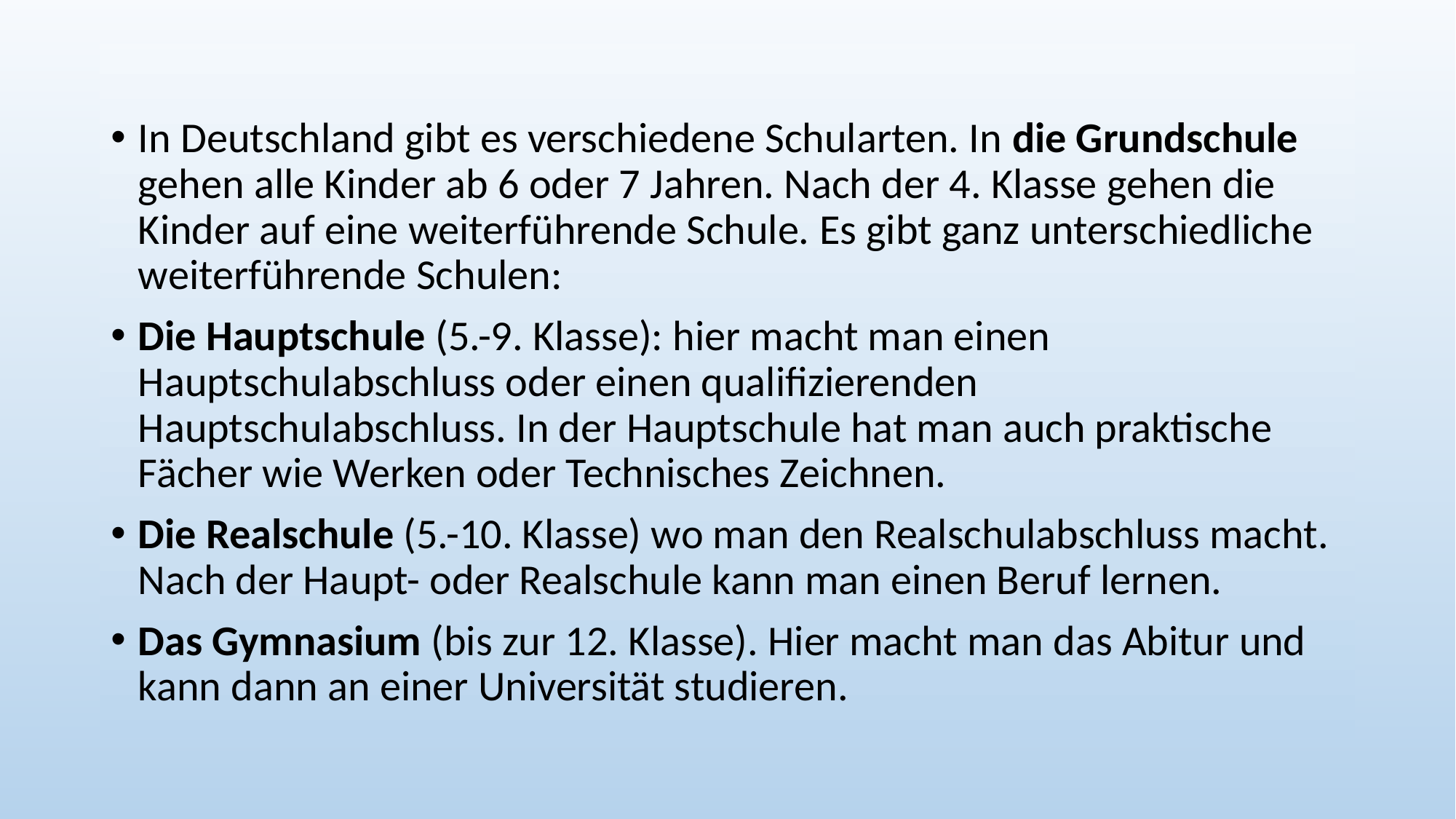

In Deutschland gibt es verschiedene Schularten. In die Grundschule gehen alle Kinder ab 6 oder 7 Jahren. Nach der 4. Klasse gehen die Kinder auf eine weiterführende Schule. Es gibt ganz unterschiedliche weiterführende Schulen:
Die Hauptschule (5.-9. Klasse): hier macht man einen Hauptschulabschluss oder einen qualifizierenden Hauptschulabschluss. In der Hauptschule hat man auch praktische Fächer wie Werken oder Technisches Zeichnen.
Die Realschule (5.-10. Klasse) wo man den Realschulabschluss macht. Nach der Haupt- oder Realschule kann man einen Beruf lernen.
Das Gymnasium (bis zur 12. Klasse). Hier macht man das Abitur und kann dann an einer Universität studieren.